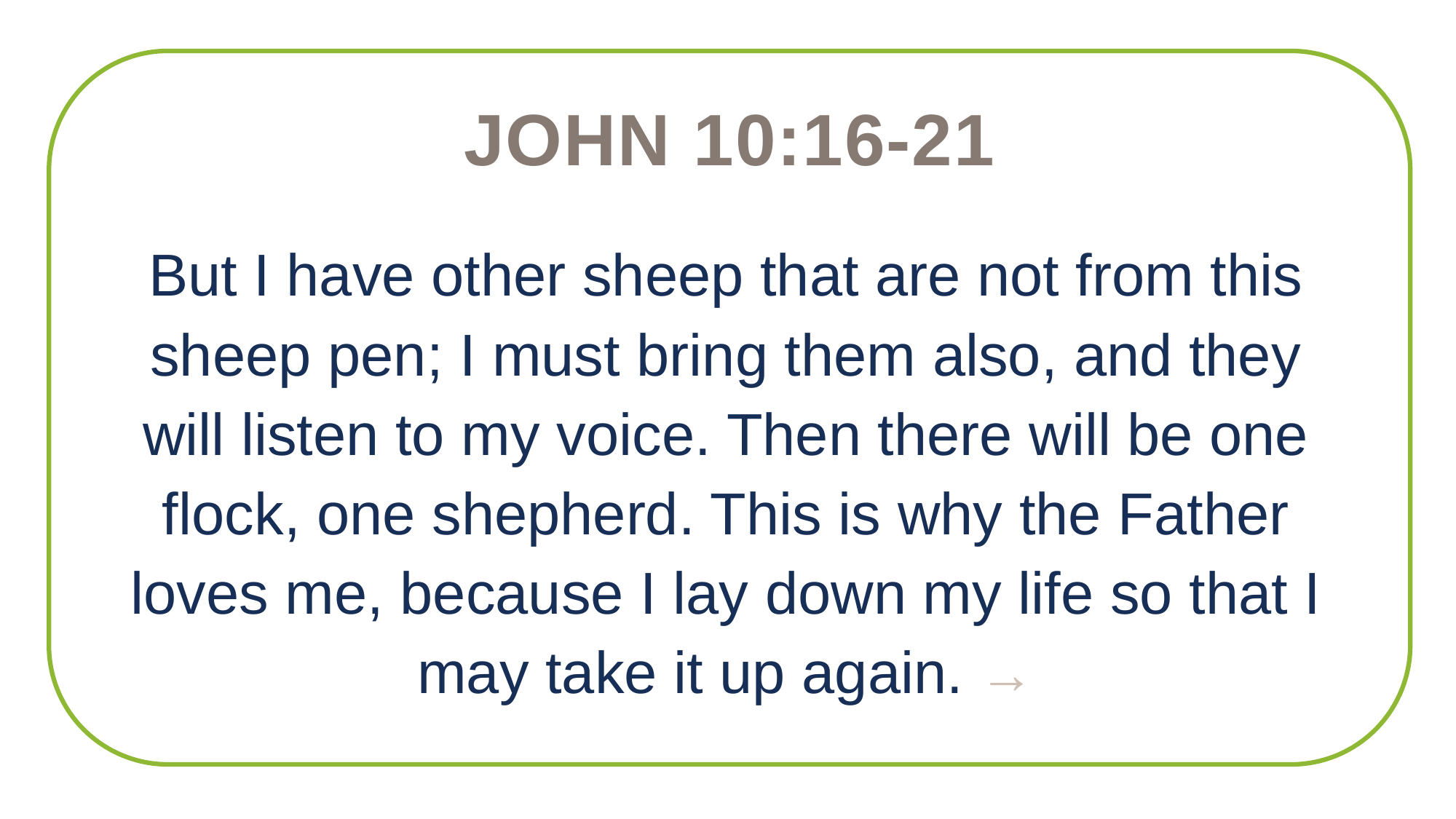

John 10:16-21
But I have other sheep that are not from this sheep pen; I must bring them also, and they will listen to my voice. Then there will be one flock, one shepherd. This is why the Father loves me, because I lay down my life so that I may take it up again. →